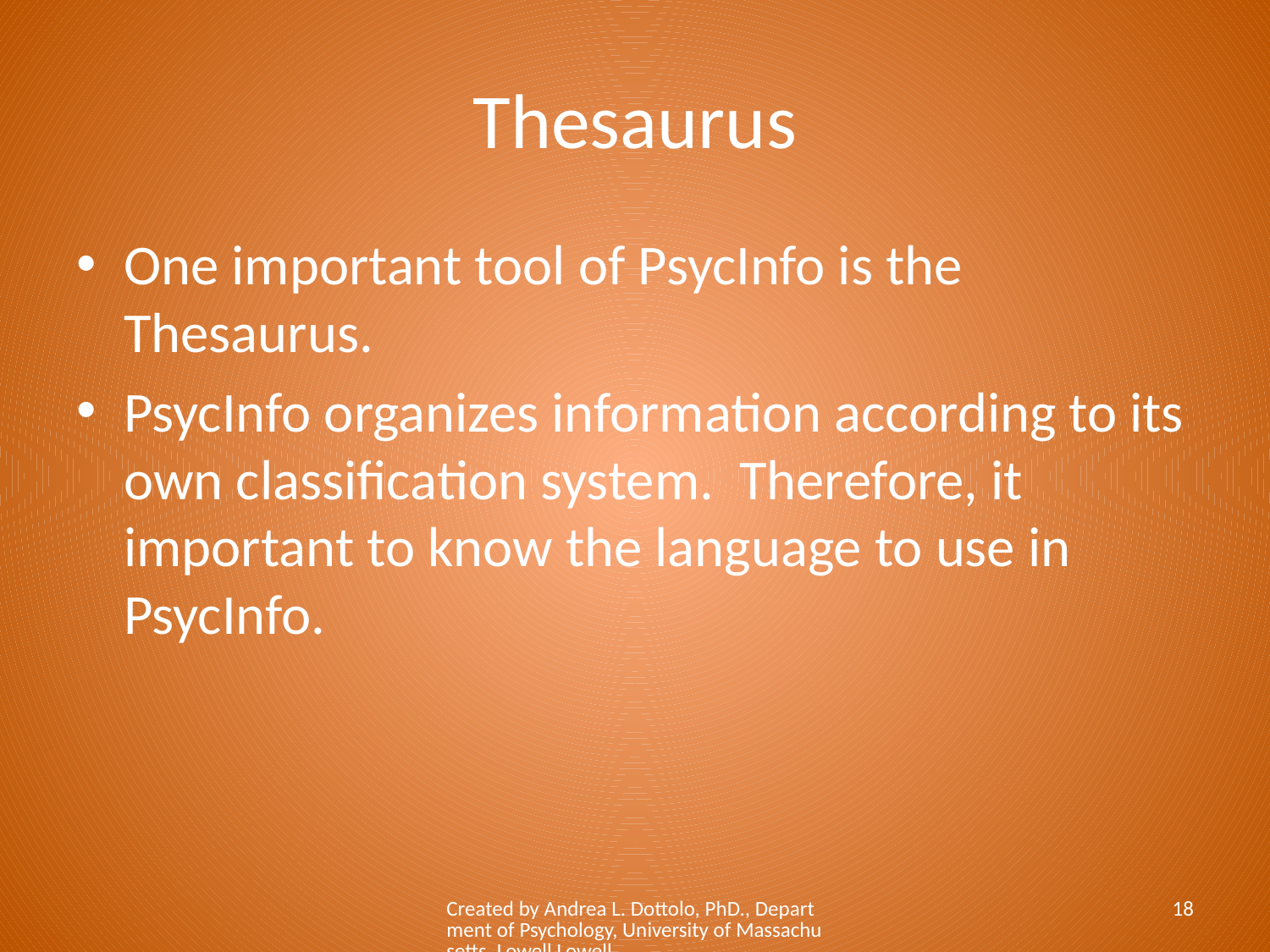

# Thesaurus
One important tool of PsycInfo is the Thesaurus.
PsycInfo organizes information according to its own classification system.  Therefore, it important to know the language to use in PsycInfo.

Created by Andrea L. Dottolo, PhD., Department of Psychology, University of Massachusetts, Lowell Lowell
18